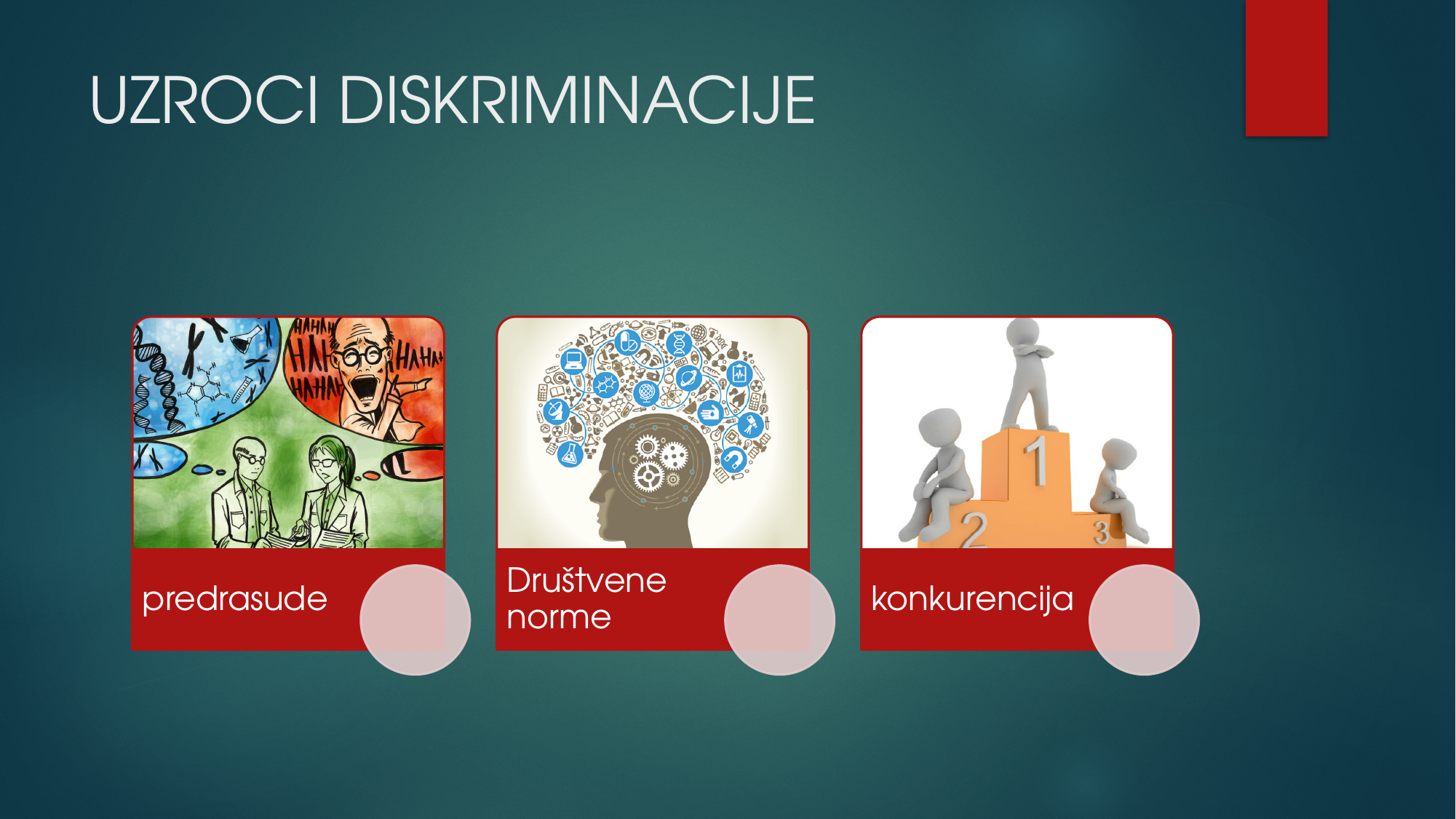

# UZROCI DISKRIMINACIJE
predrasude
Društvene norme
konkurencija